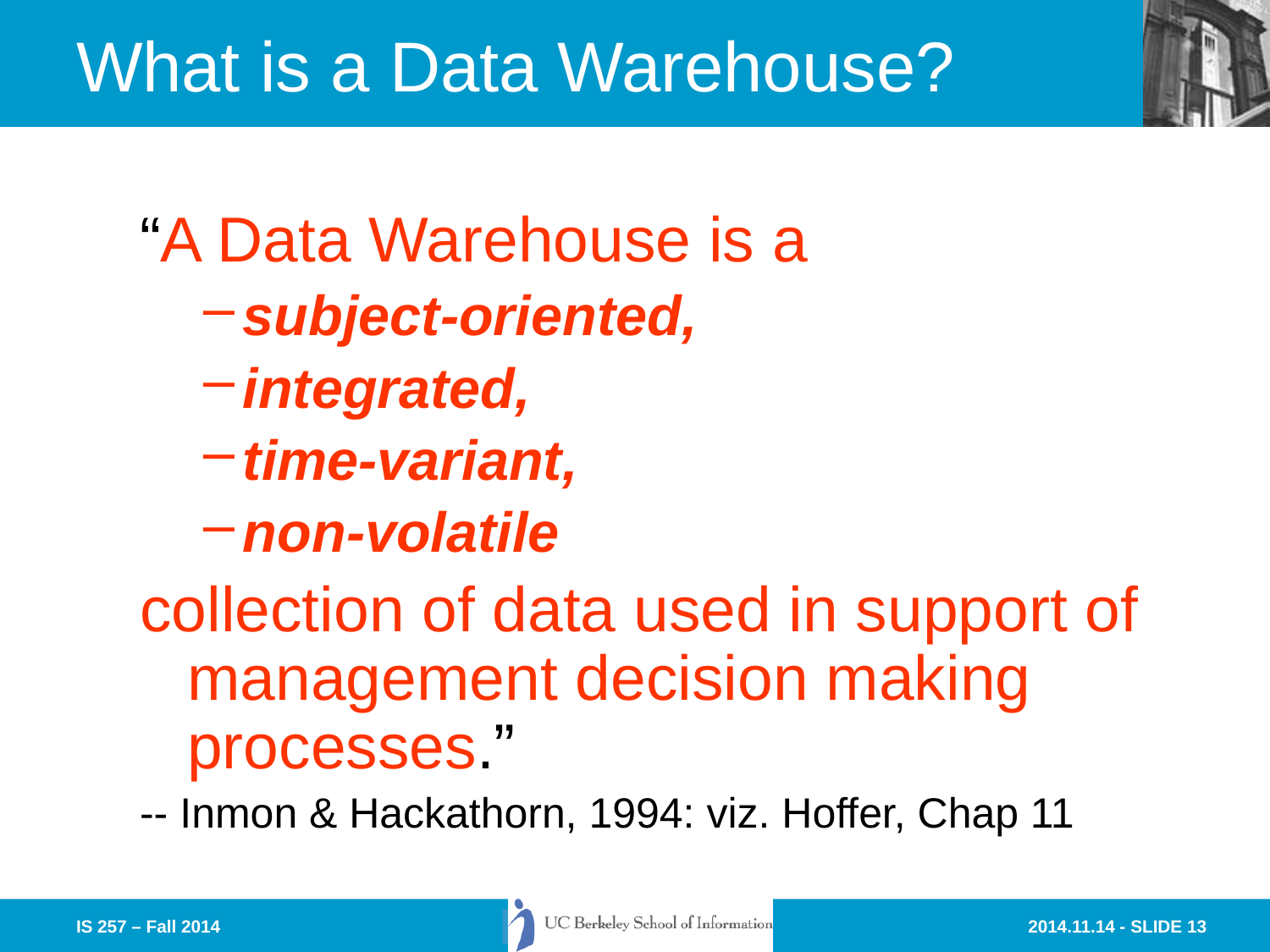

# What is a Data Warehouse?
“A Data Warehouse is a
subject-oriented,
integrated,
time-variant,
non-volatile
collection of data used in support of management decision making processes.”
-- Inmon & Hackathorn, 1994: viz. Hoffer, Chap 11
IS 257 – Fall 2014